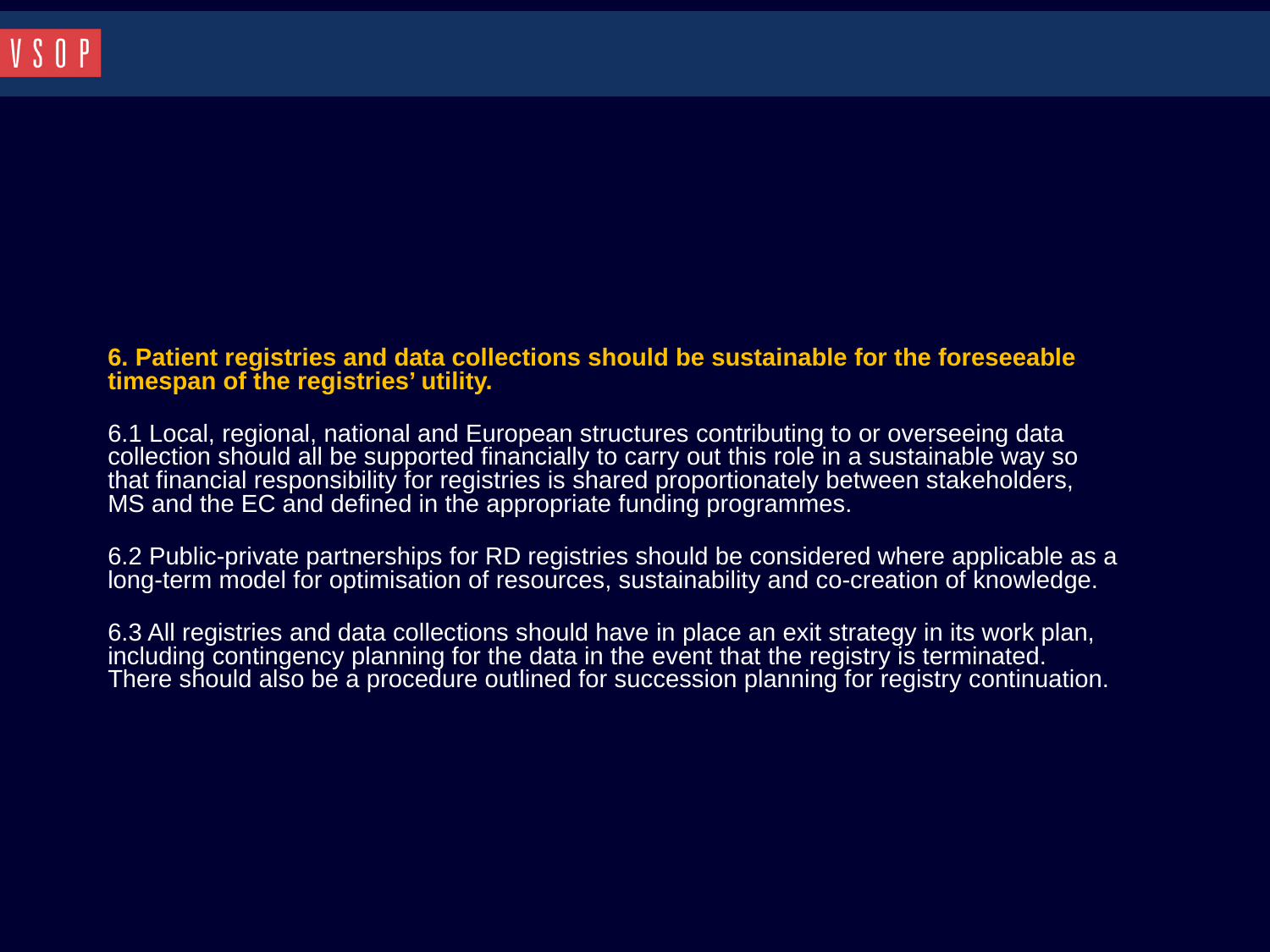

#
6. Patient registries and data collections should be sustainable for the foreseeable
timespan of the registries’ utility.
6.1 Local, regional, national and European structures contributing to or overseeing data
collection should all be supported financially to carry out this role in a sustainable way so
that financial responsibility for registries is shared proportionately between stakeholders,
MS and the EC and defined in the appropriate funding programmes.
6.2 Public-private partnerships for RD registries should be considered where applicable as a
long-term model for optimisation of resources, sustainability and co-creation of knowledge.
6.3 All registries and data collections should have in place an exit strategy in its work plan,
including contingency planning for the data in the event that the registry is terminated.
There should also be a procedure outlined for succession planning for registry continuation.